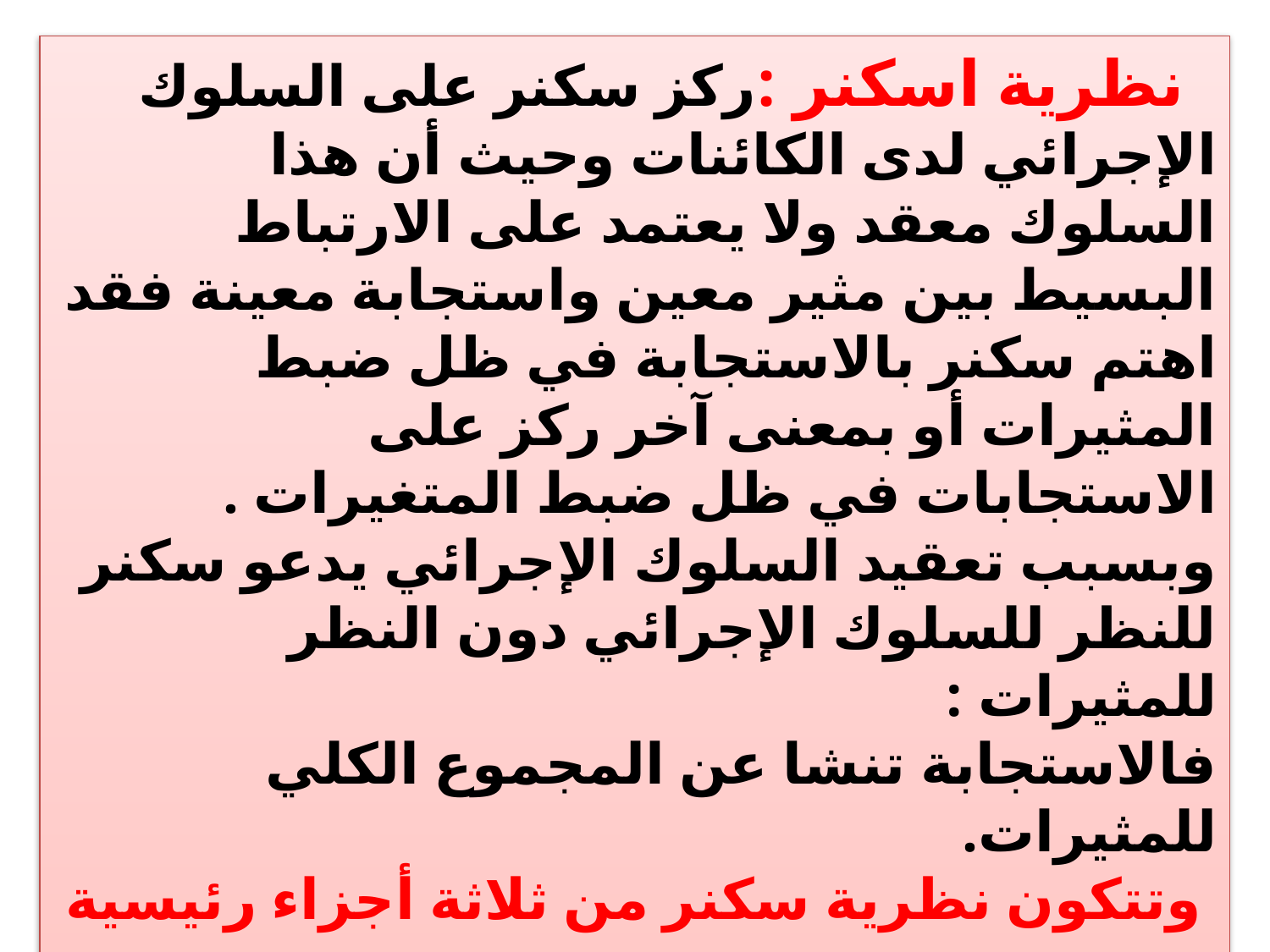

نظرية اسكنر :ركز سكنر على السلوك الإجرائي لدى الكائنات وحيث أن هذا السلوك معقد ولا يعتمد على الارتباط البسيط بين مثير معين واستجابة معينة فقد اهتم سكنر بالاستجابة في ظل ضبط المثيرات أو بمعنى آخر ركز على الاستجابات في ظل ضبط المتغيرات .
وبسبب تعقيد السلوك الإجرائي يدعو سكنر للنظر للسلوك الإجرائي دون النظر للمثيرات :
فالاستجابة تنشا عن المجموع الكلي للمثيرات.
 وتتكون نظرية سكنر من ثلاثة أجزاء رئيسية وهي:
1. البيئة
2. تعلم السلوك الإجرائي
3. التعزيز